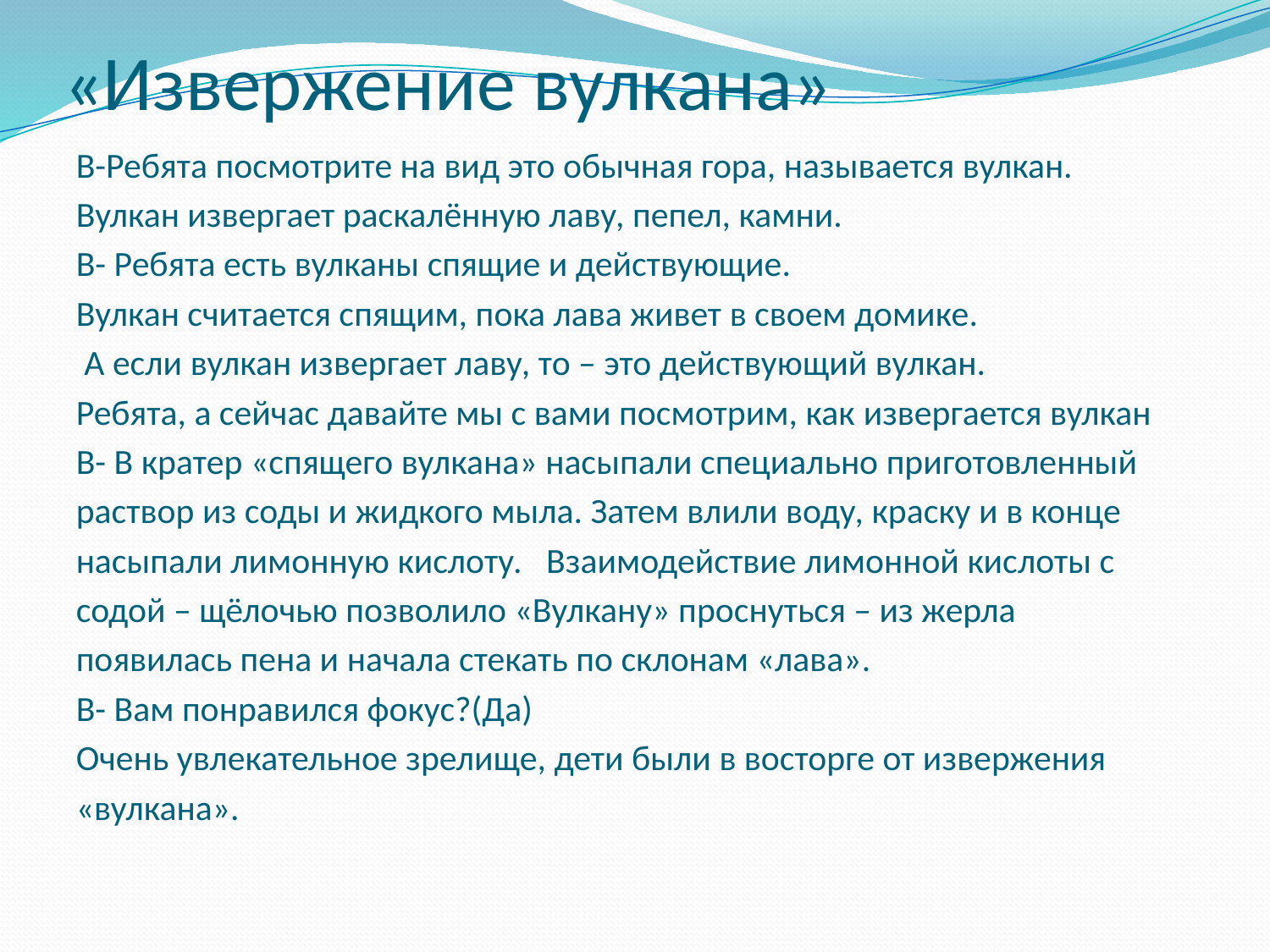

# «Извержение вулкана»
В-Ребята посмотрите на вид это обычная гора, называется вулкан.
Вулкан извергает раскалённую лаву, пепел, камни.
В- Ребята есть вулканы спящие и действующие.
Вулкан считается спящим, пока лава живет в своем домике.
 А если вулкан извергает лаву, то – это действующий вулкан.
Ребята, а сейчас давайте мы с вами посмотрим, как извергается вулкан
В- В кратер «спящего вулкана» насыпали специально приготовленный
раствор из соды и жидкого мыла. Затем влили воду, краску и в конце
насыпали лимонную кислоту.   Взаимодействие лимонной кислоты с
содой – щёлочью позволило «Вулкану» проснуться – из жерла
появилась пена и начала стекать по склонам «лава».
В- Вам понравился фокус?(Да)
Очень увлекательное зрелище, дети были в восторге от извержения
«вулкана».